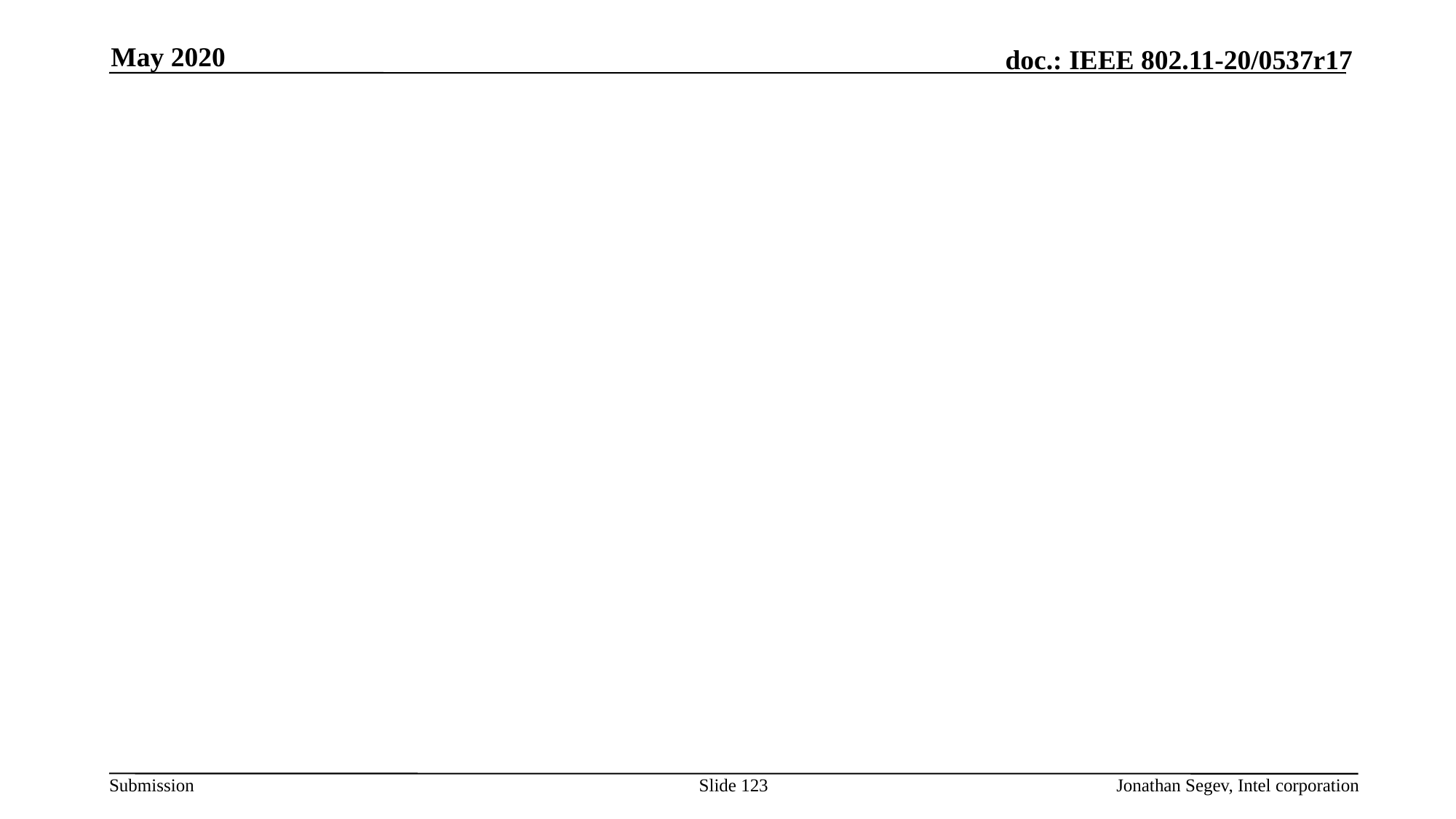

May 2020
#

Slide 123
Jonathan Segev, Intel corporation